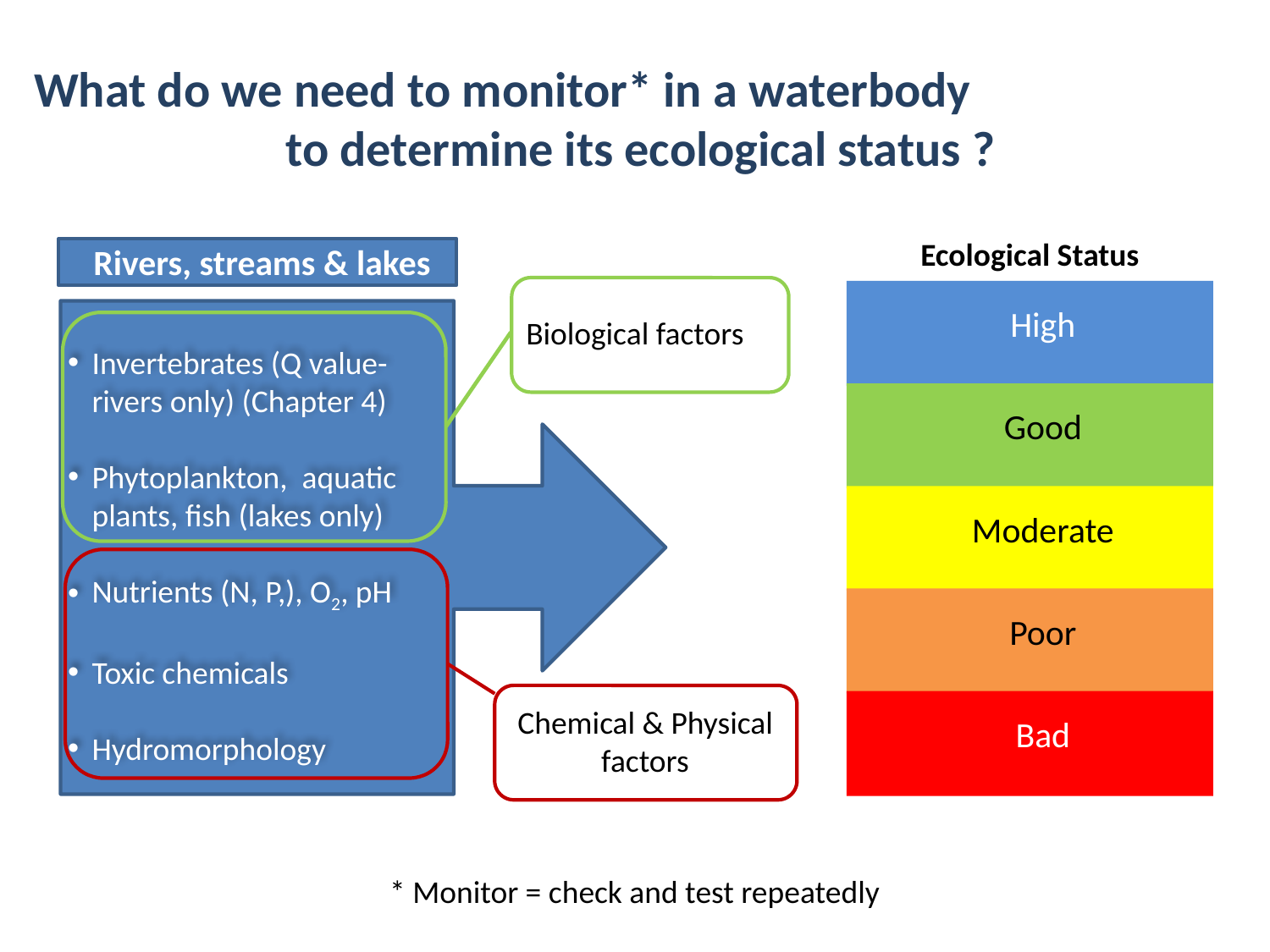

What do we need to monitor* in a waterbody
 to determine its ecological status ?

Ecological Status
Rivers, streams & lakes

Biological factors

High

Good

Moderate

Poor

Bad

Invertebrates (Q value- rivers only) (Chapter 4)

Phytoplankton,  aquatic plants, fish (lakes only)

Nutrients (N, P,), O2, pH

Toxic chemicals

Hydromorphology

Chemical & Physical factors
* Monitor = check and test repeatedly